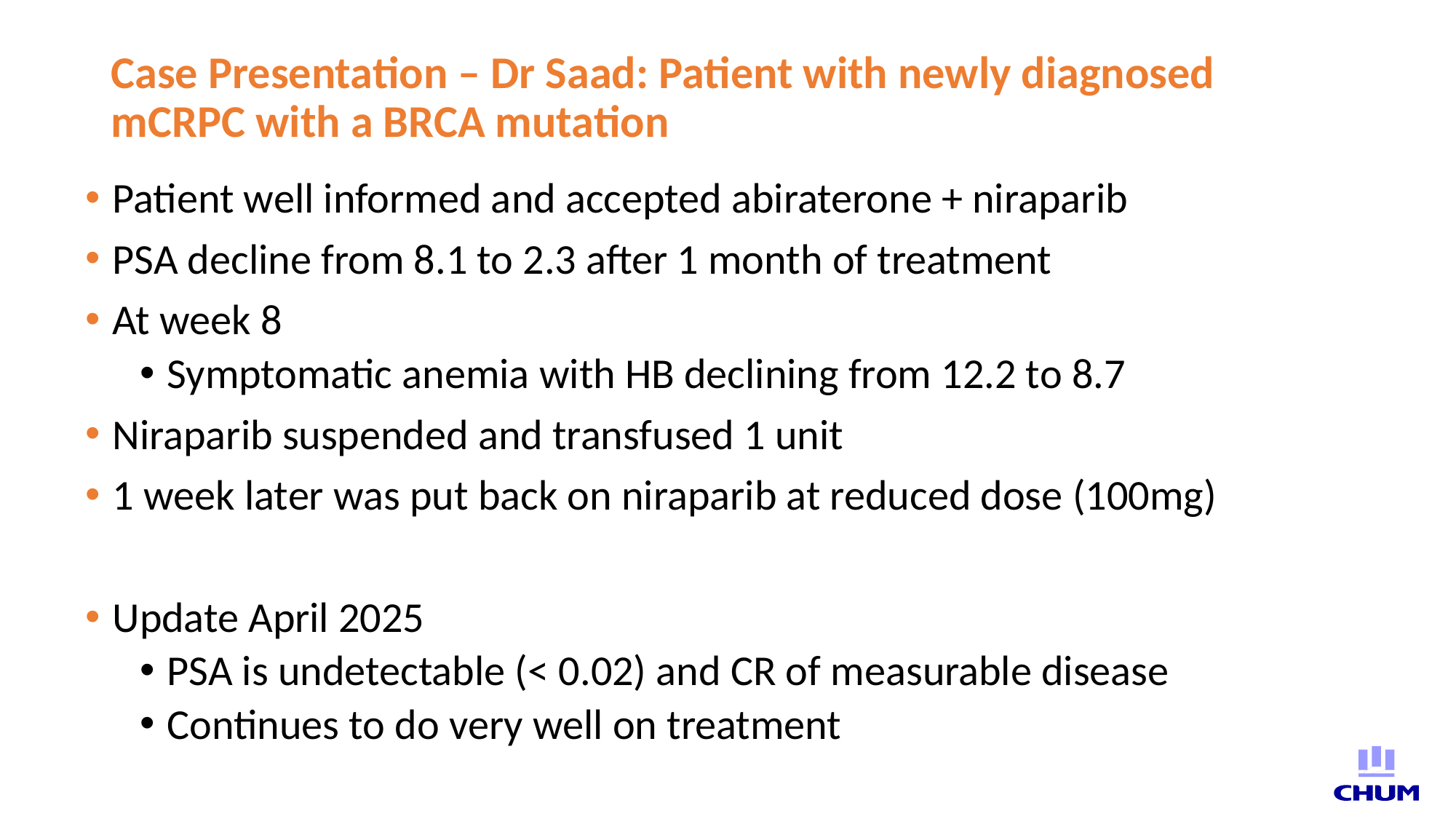

# Case Presentation – Dr Saad: Patient with newly diagnosed mCRPC with a BRCA mutation
Patient well informed and accepted abiraterone + niraparib
PSA decline from 8.1 to 2.3 after 1 month of treatment
At week 8
Symptomatic anemia with HB declining from 12.2 to 8.7
Niraparib suspended and transfused 1 unit
1 week later was put back on niraparib at reduced dose (100mg)

Update April 2025
PSA is undetectable (< 0.02) and CR of measurable disease
Continues to do very well on treatment